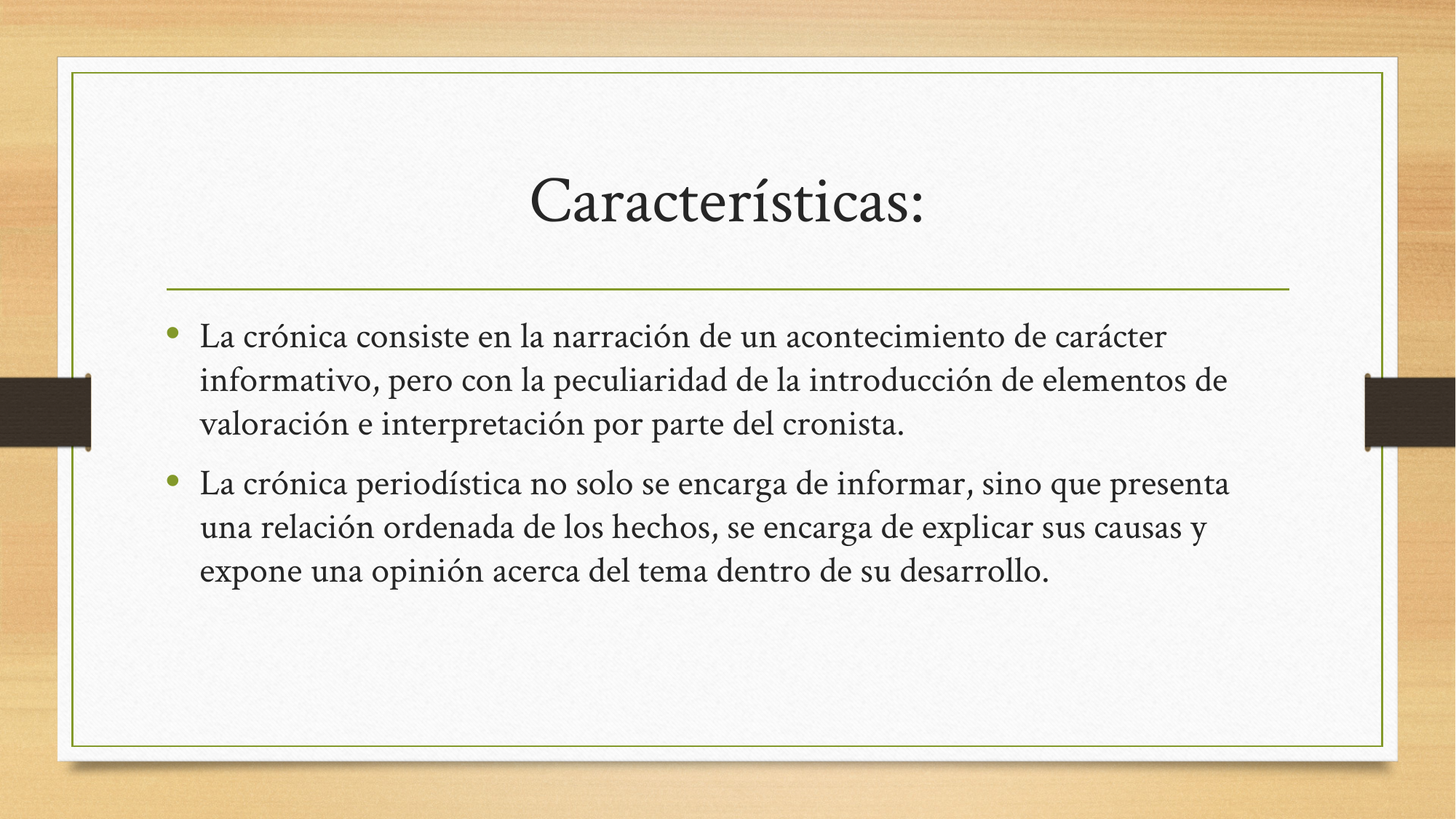

# Características:
La crónica consiste en la narración de un acontecimiento de carácter informativo, pero con la peculiaridad de la introducción de elementos de valoración e interpretación por parte del cronista.
La crónica periodística no solo se encarga de informar, sino que presenta una relación ordenada de los hechos, se encarga de explicar sus causas y expone una opinión acerca del tema dentro de su desarrollo.